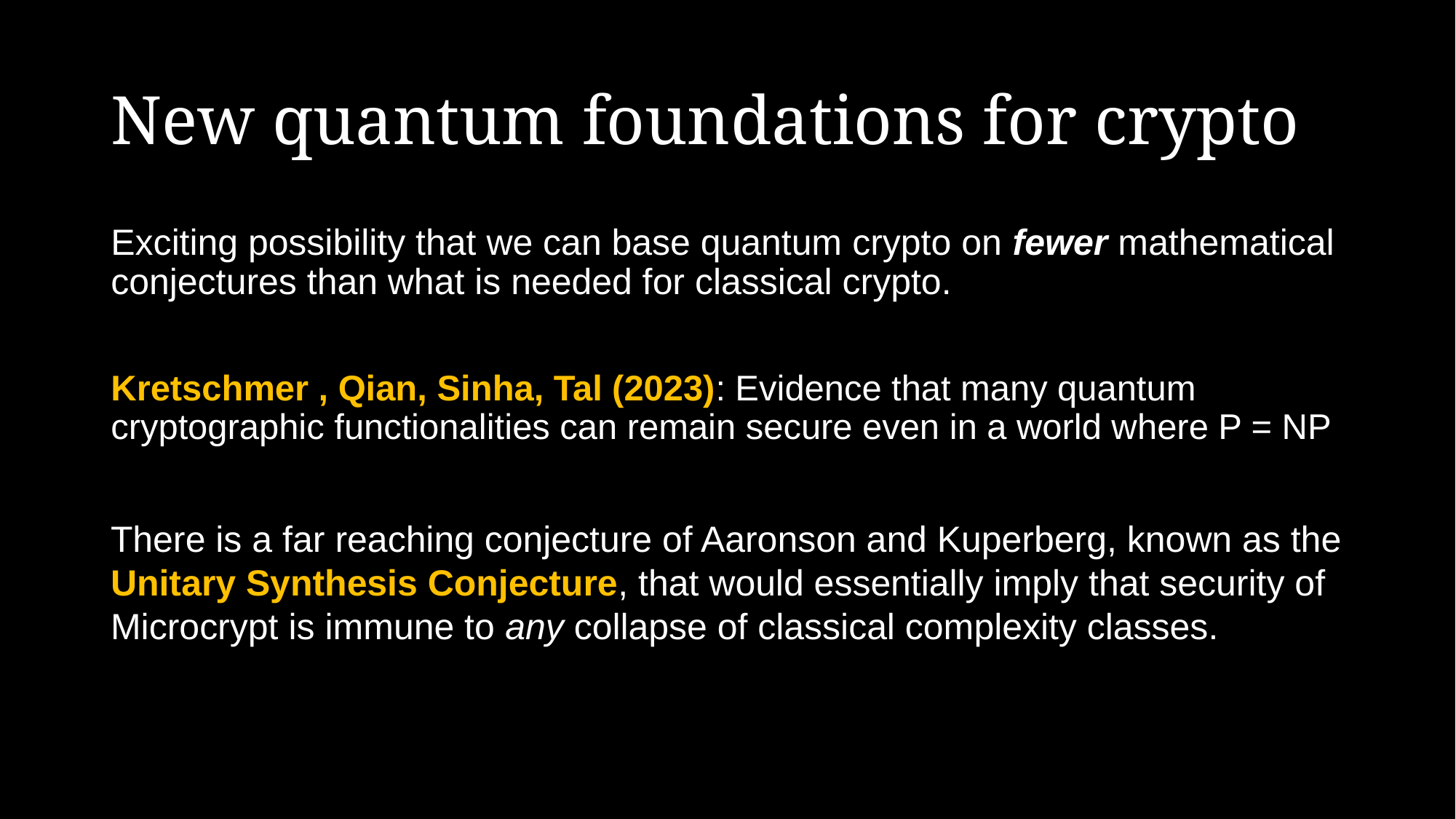

# New quantum foundations for crypto
Exciting possibility that we can base quantum crypto on fewer mathematical conjectures than what is needed for classical crypto.
Kretschmer , Qian, Sinha, Tal (2023): Evidence that many quantum cryptographic functionalities can remain secure even in a world where P = NP
There is a far reaching conjecture of Aaronson and Kuperberg, known as the Unitary Synthesis Conjecture, that would essentially imply that security of Microcrypt is immune to any collapse of classical complexity classes.